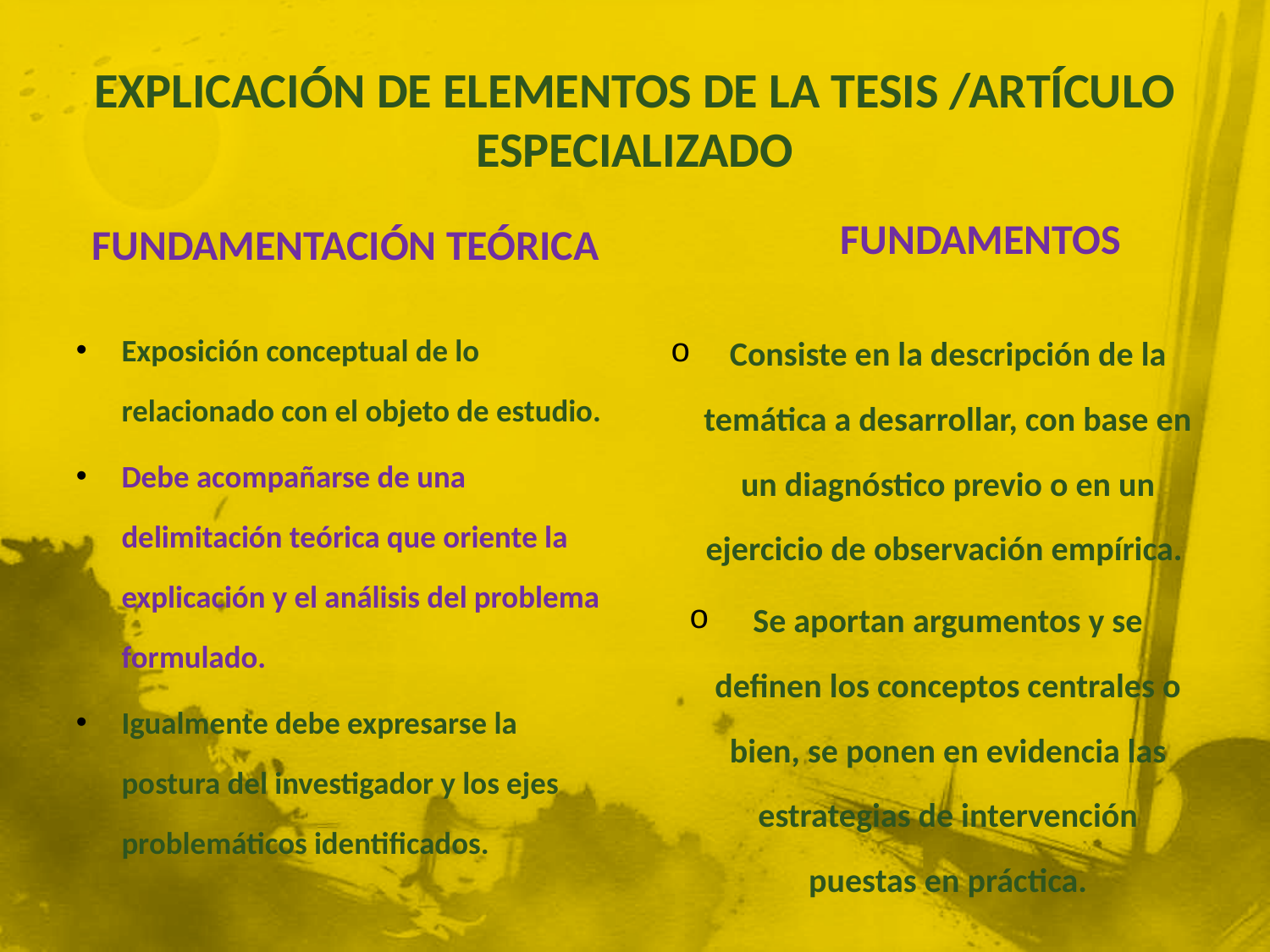

# EXPLICACIÓN DE ELEMENTOS DE LA TESIS /ARTÍCULO ESPECIALIZADO
FUNDAMENTACIÓN TEÓRICA
FUNDAMENTOS
Exposición conceptual de lo relacionado con el objeto de estudio.
Debe acompañarse de una delimitación teórica que oriente la explicación y el análisis del problema formulado.
Igualmente debe expresarse la postura del investigador y los ejes problemáticos identificados.
Consiste en la descripción de la temática a desarrollar, con base en un diagnóstico previo o en un ejercicio de observación empírica.
Se aportan argumentos y se definen los conceptos centrales o bien, se ponen en evidencia las estrategias de intervención puestas en práctica.